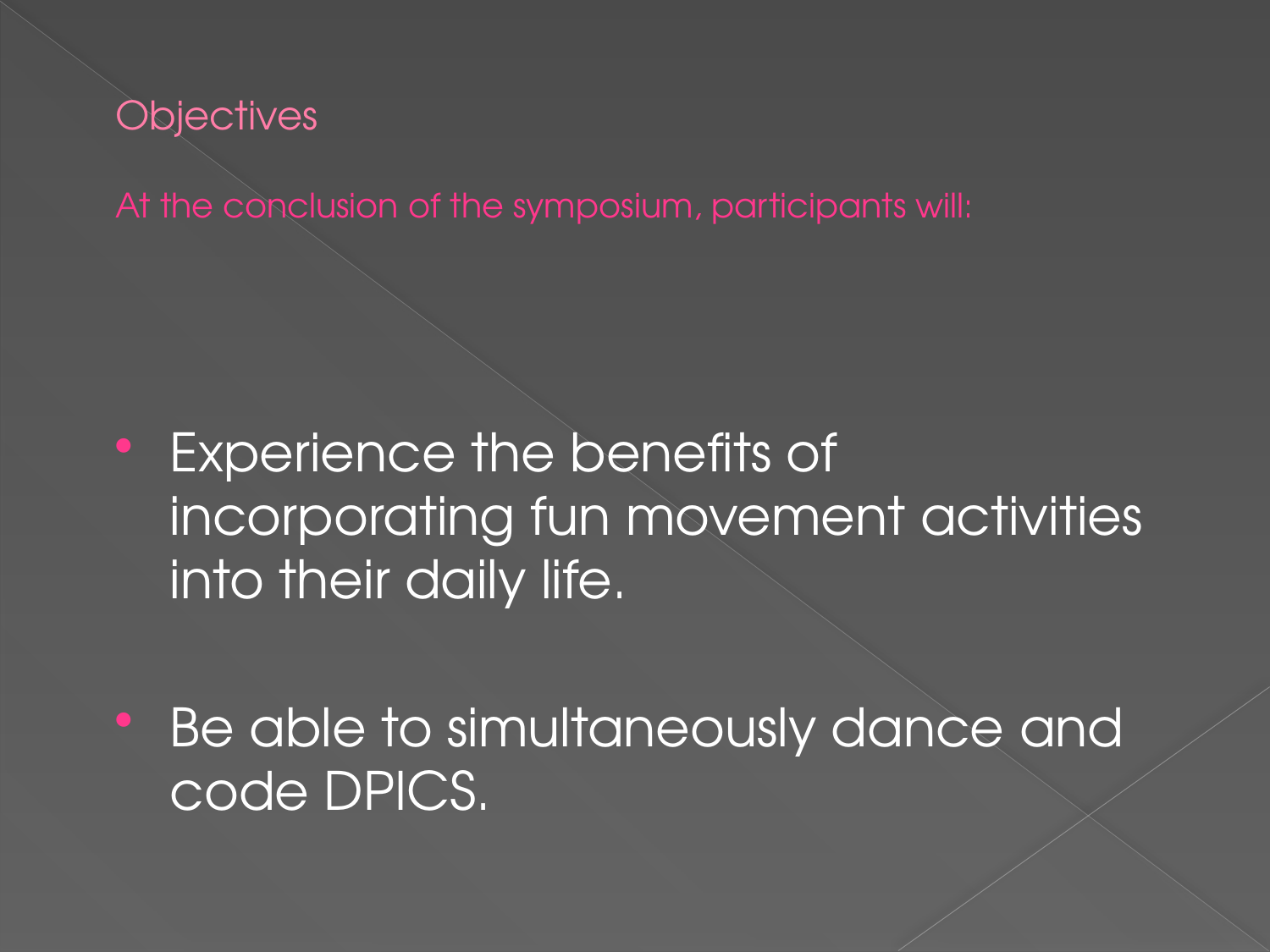

# Objectives At the conclusion of the symposium, participants will:
Experience the benefits of incorporating fun movement activities into their daily life.

Be able to simultaneously dance and code DPICS.